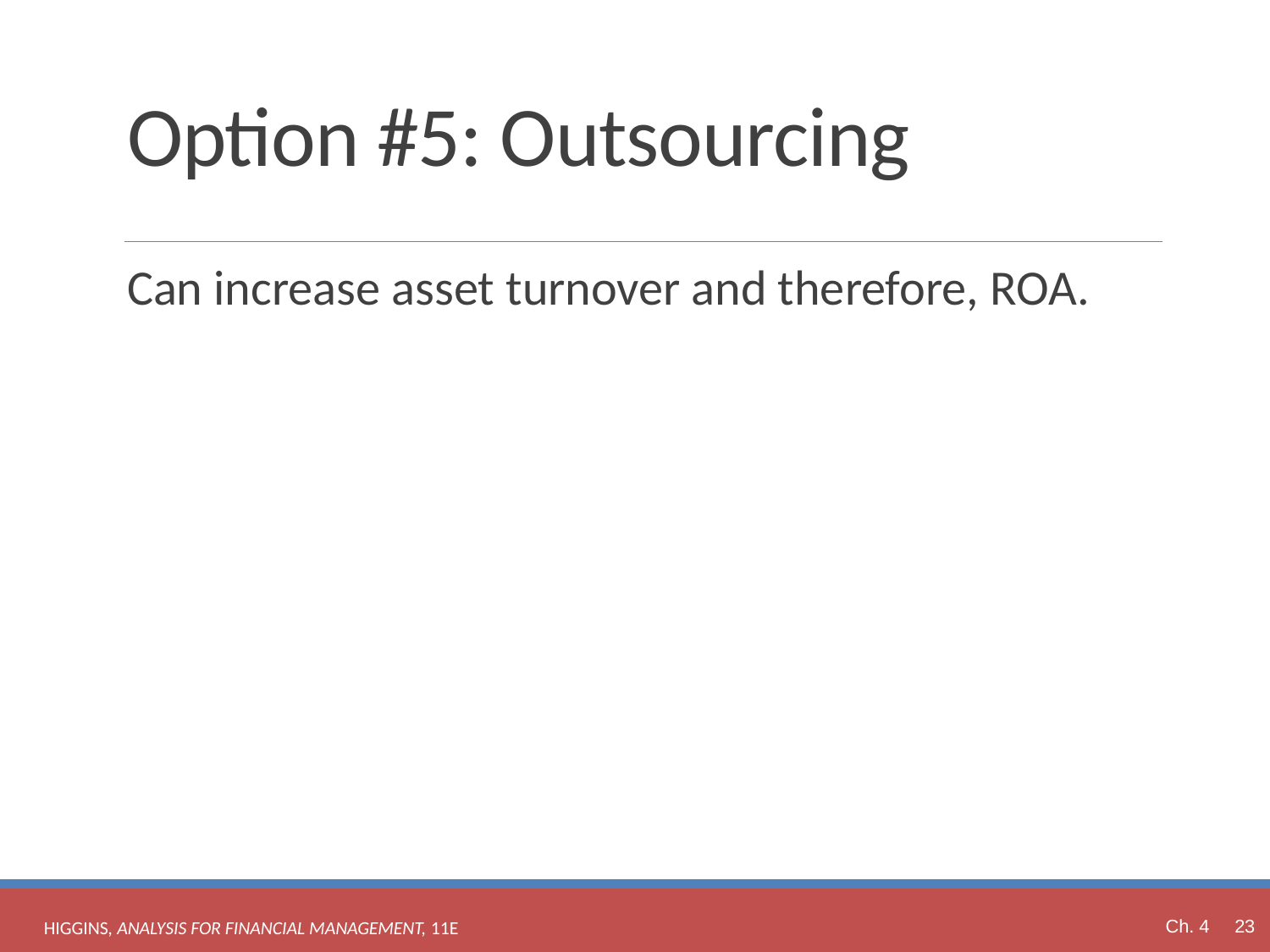

# Option #5: Outsourcing
Can increase asset turnover and therefore, ROA.
Ch. 4     23